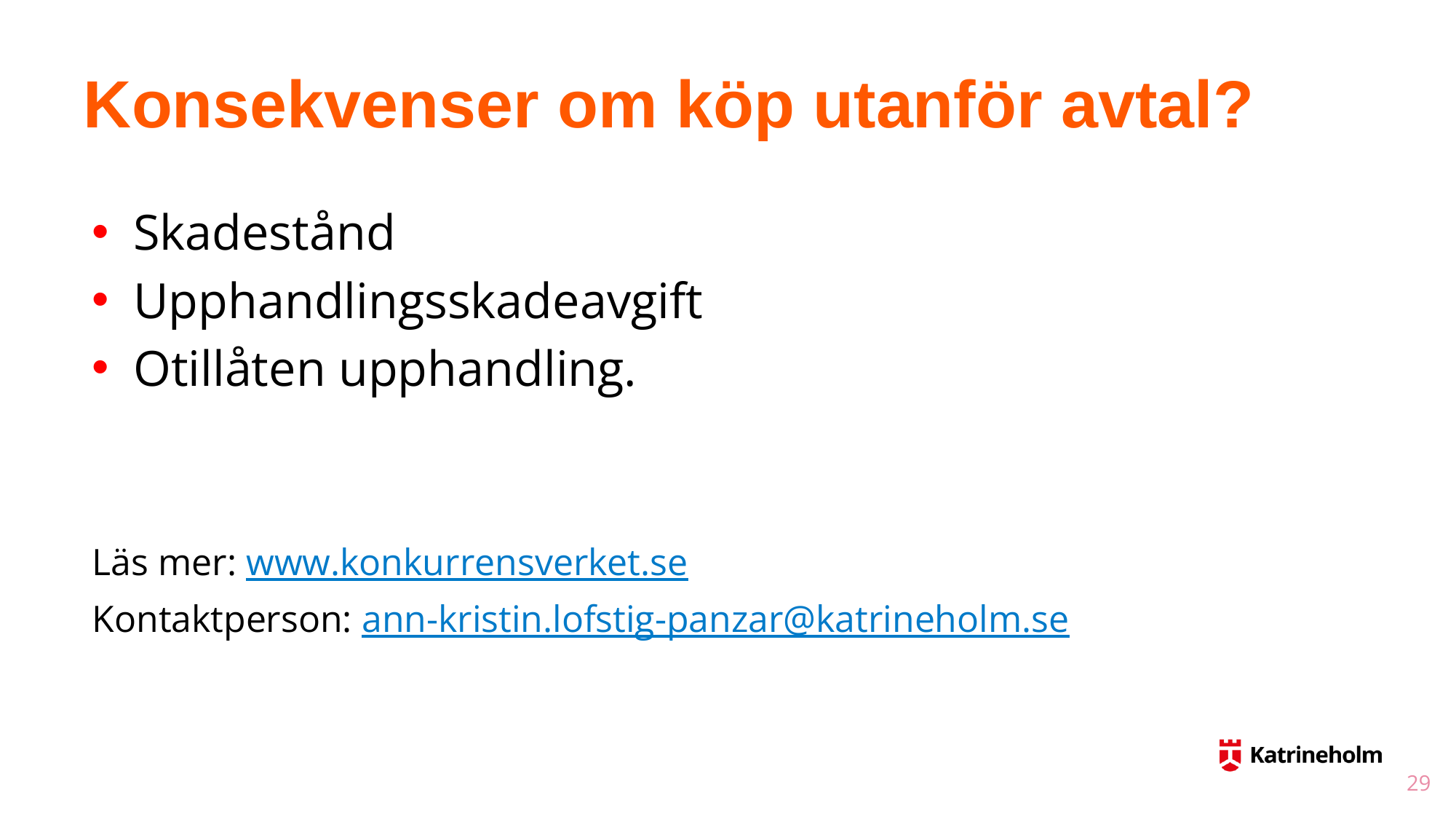

# Konsekvenser om köp utanför avtal?
Skadestånd
Upphandlingsskadeavgift
Otillåten upphandling.

Läs mer: www.konkurrensverket.se
Kontaktperson: ann-kristin.lofstig-panzar@katrineholm.se

29